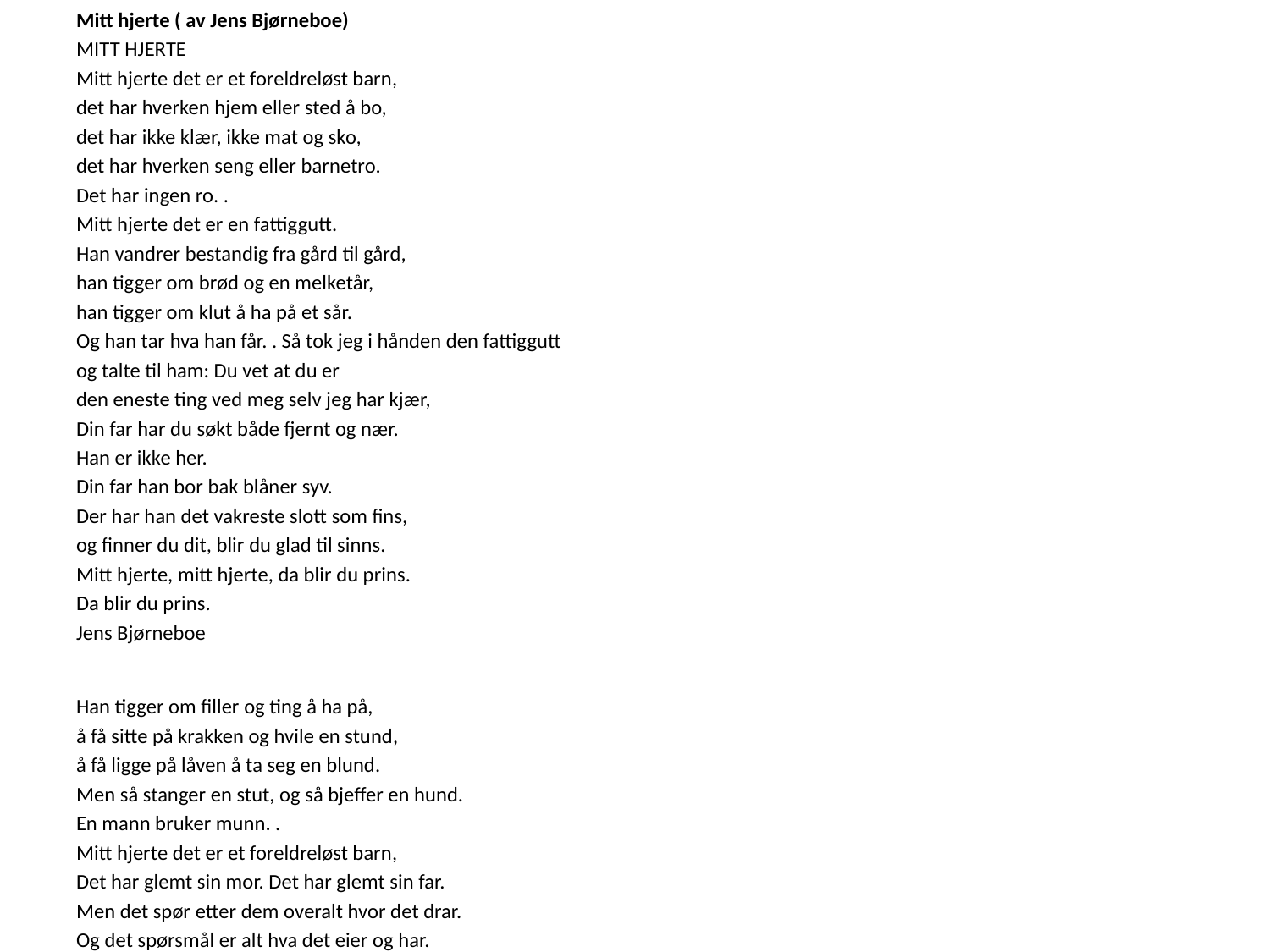

Mitt hjerte ( av Jens Bjørneboe)
MITT HJERTE
Mitt hjerte det er et foreldreløst barn,
det har hverken hjem eller sted å bo,
det har ikke klær, ikke mat og sko,
det har hverken seng eller barnetro.
Det har ingen ro. .
Mitt hjerte det er en fattiggutt.
Han vandrer bestandig fra gård til gård,
han tigger om brød og en melketår,
han tigger om klut å ha på et sår.
Og han tar hva han får. . Så tok jeg i hånden den fattiggutt
og talte til ham: Du vet at du er
den eneste ting ved meg selv jeg har kjær,
Din far har du søkt både fjernt og nær.
Han er ikke her.
Din far han bor bak blåner syv.
Der har han det vakreste slott som fins,
og finner du dit, blir du glad til sinns.
Mitt hjerte, mitt hjerte, da blir du prins.
Da blir du prins.
Jens Bjørneboe

Han tigger om filler og ting å ha på,
å få sitte på krakken og hvile en stund,
å få ligge på låven å ta seg en blund.
Men så stanger en stut, og så bjeffer en hund.
En mann bruker munn. .
Mitt hjerte det er et foreldreløst barn,
Det har glemt sin mor. Det har glemt sin far.
Men det spør etter dem overalt hvor det drar.
Og det spørsmål er alt hva det eier og har.
Og det får ikke svar.

#